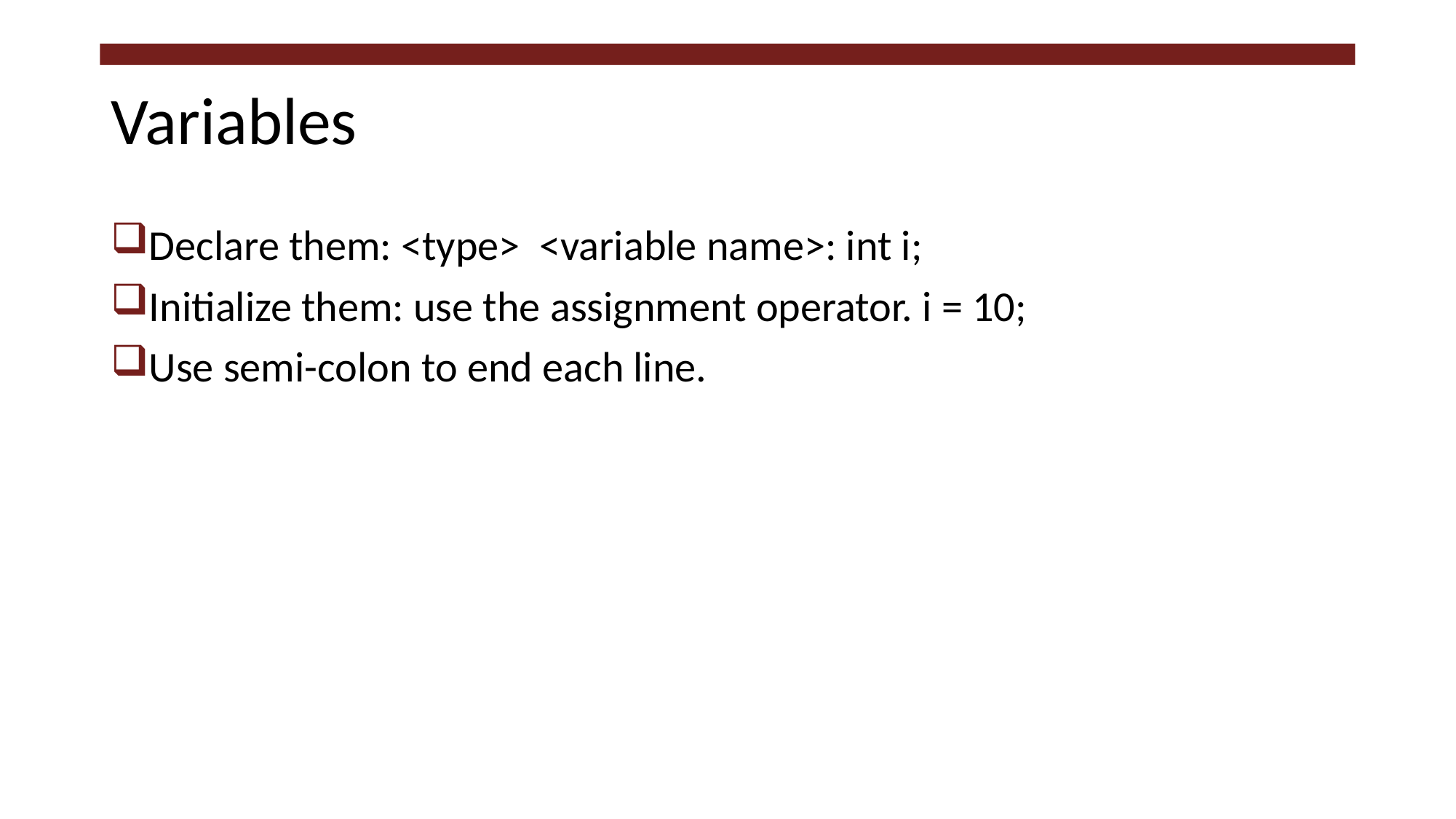

# Variables
Declare them: <type>  <variable name>: int i;
Initialize them: use the assignment operator. i = 10;
Use semi-colon to end each line.